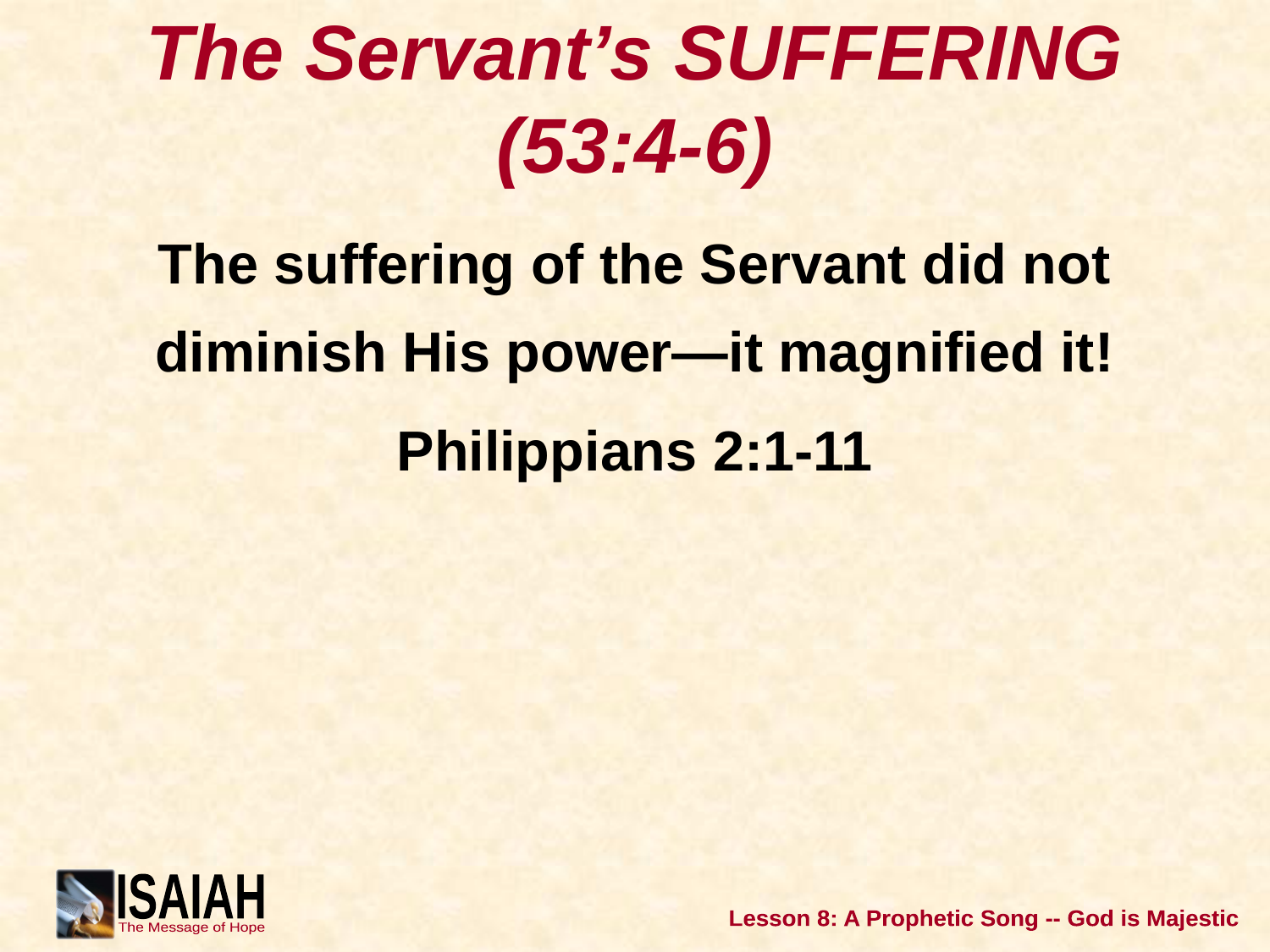

# The Servant’s SUFFERING (53:4-6)
The suffering of the Servant did not diminish His power—it magnified it!
Philippians 2:1-11